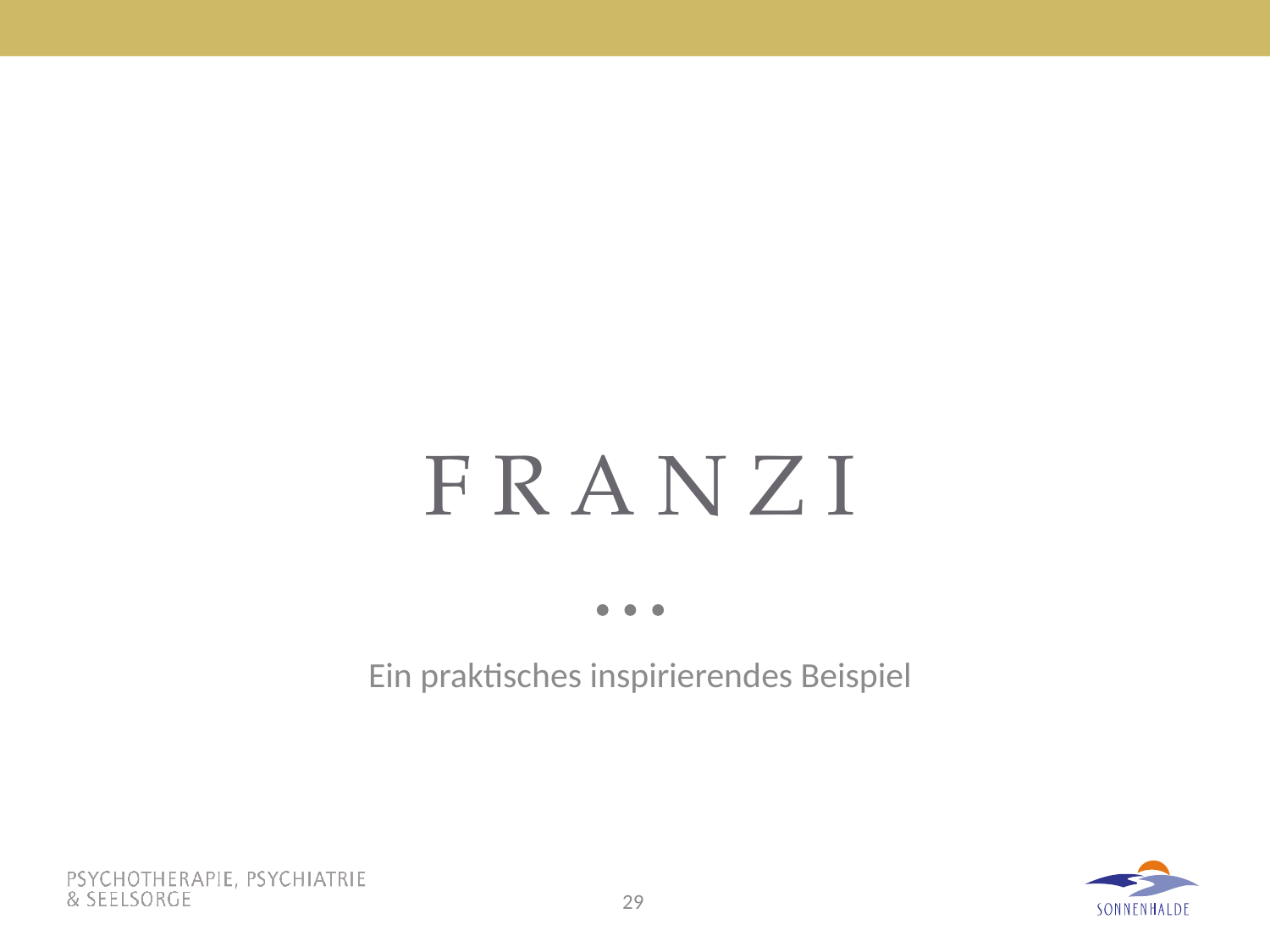

# F R A N Z I
Ein praktisches inspirierendes Beispiel